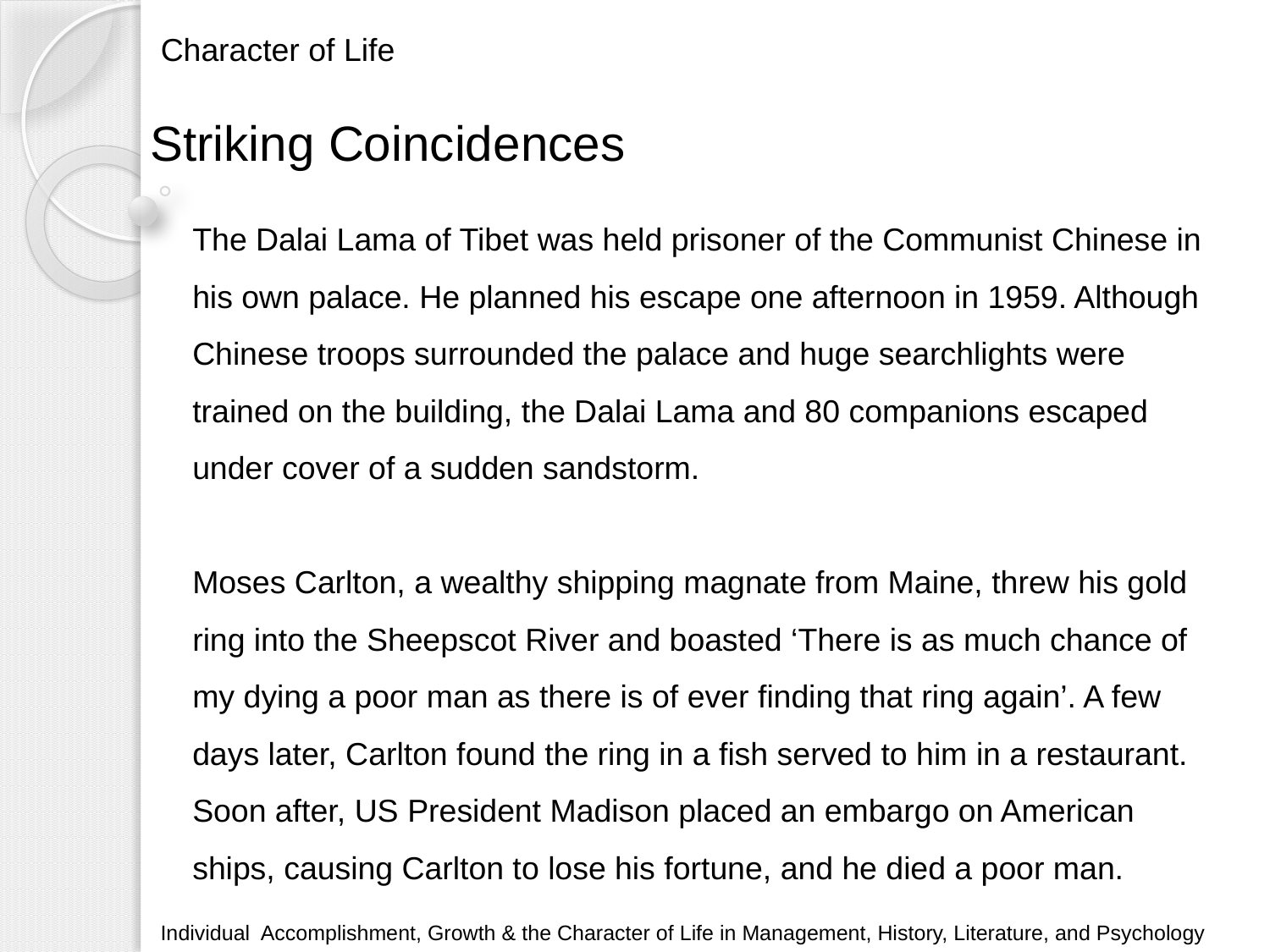

# Character of Life
Striking Coincidences
The Dalai Lama of Tibet was held prisoner of the Communist Chinese in his own palace. He planned his escape one afternoon in 1959. Although Chinese troops surrounded the palace and huge searchlights were trained on the building, the Dalai Lama and 80 companions escaped under cover of a sudden sandstorm.

Moses Carlton, a wealthy shipping magnate from Maine, threw his gold ring into the Sheepscot River and boasted ‘There is as much chance of my dying a poor man as there is of ever finding that ring again’. A few days later, Carlton found the ring in a fish served to him in a restaurant. Soon after, US President Madison placed an embargo on American ships, causing Carlton to lose his fortune, and he died a poor man.
Individual  Accomplishment, Growth & the Character of Life in Management, History, Literature, and Psychology